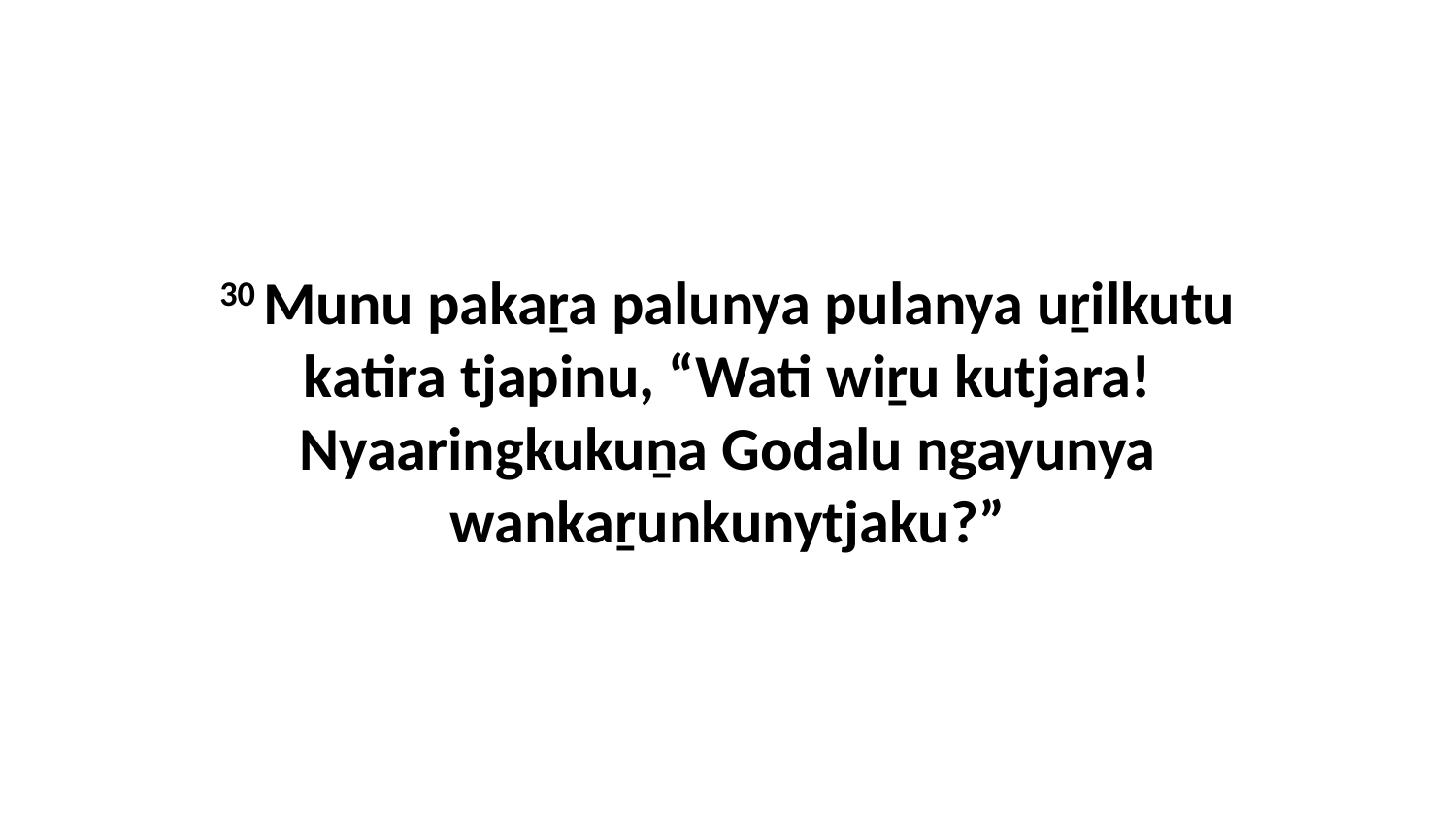

30 Munu pakaṟa palunya pulanya uṟilkutu katira tjapinu, “Wati wiṟu kutjara! Nyaaringkukuṉa Godalu ngayunya wankaṟunkunytjaku?”